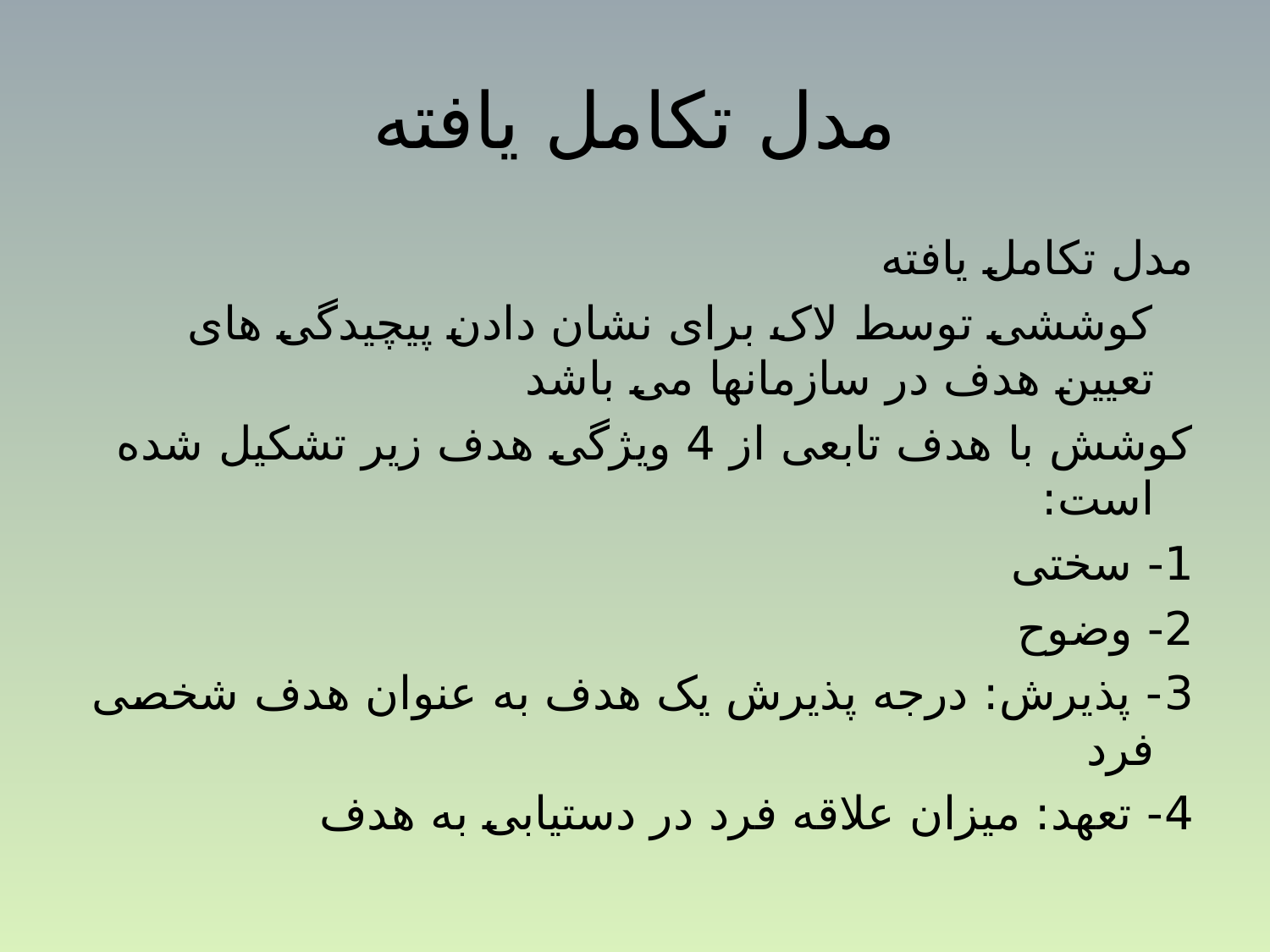

# مدل تکامل یافته
مدل تکامل یافته
کوششی توسط لاک برای نشان دادن پیچیدگی های تعیین هدف در سازمانها می باشد
کوشش با هدف تابعی از 4 ویژگی هدف زیر تشکیل شده است:
1- سختی
2- وضوح
3- پذیرش: درجه پذیرش یک هدف به عنوان هدف شخصی فرد
4- تعهد: میزان علاقه فرد در دستیابی به هدف